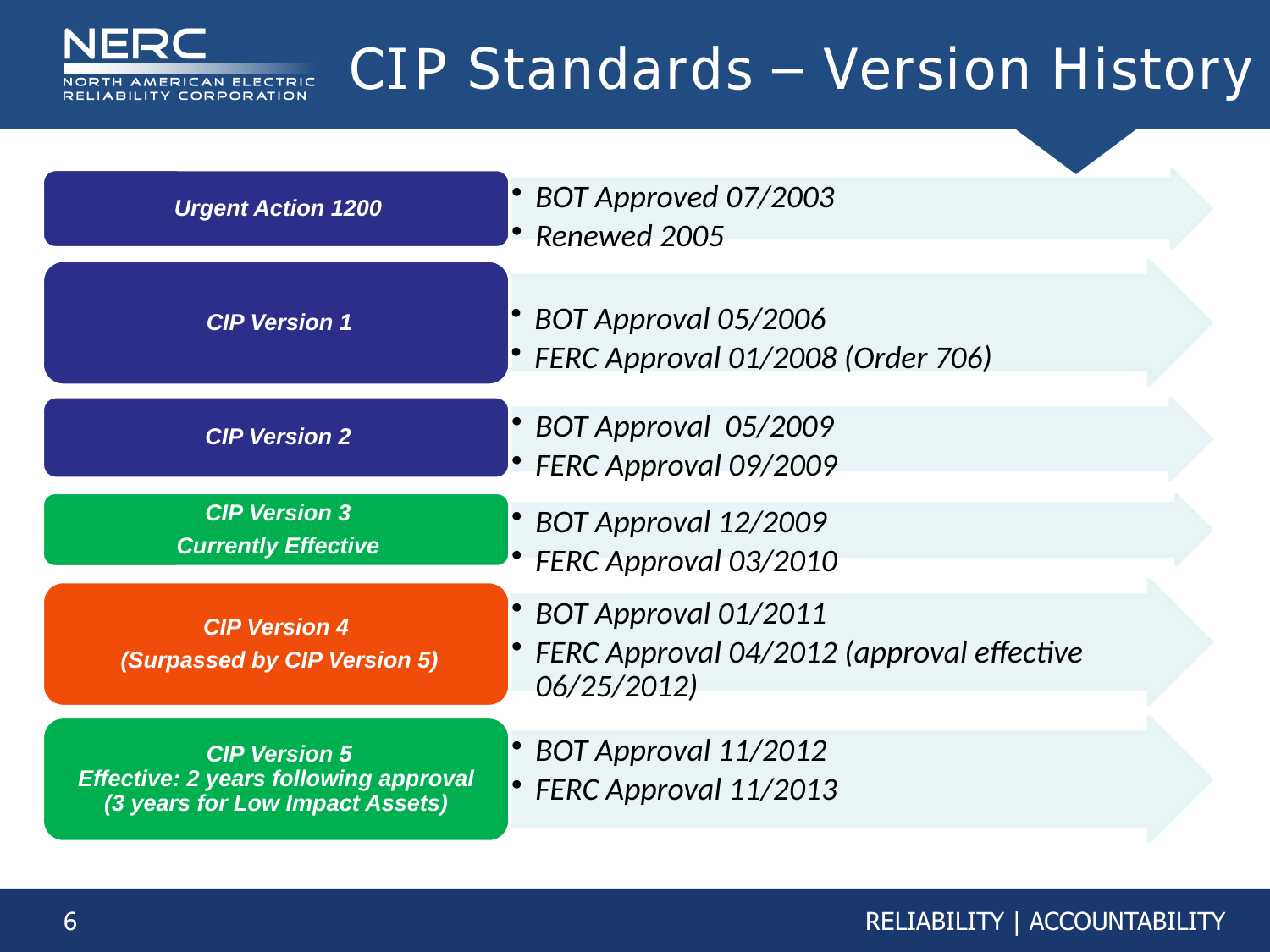

# CIP Standards – Version History
BOT Approved 07/2003
Renewed 2005
Urgent Action 1200

BOT Approval 05/2006
FERC Approval 01/2008 (Order 706)
CIP Version 1
BOT Approval  05/2009
FERC Approval 09/2009
CIP Version 2
BOT Approval 12/2009
FERC Approval 03/2010
CIP Version 3
Currently Effective
BOT Approval 01/2011
FERC Approval 04/2012 (approval effective 06/25/2012)
CIP Version 4
(Surpassed by CIP Version 5)
BOT Approval 11/2012
FERC Approval 11/2013
CIP Version 5
Effective: 2 years following approval
(3 years for Low Impact Assets)